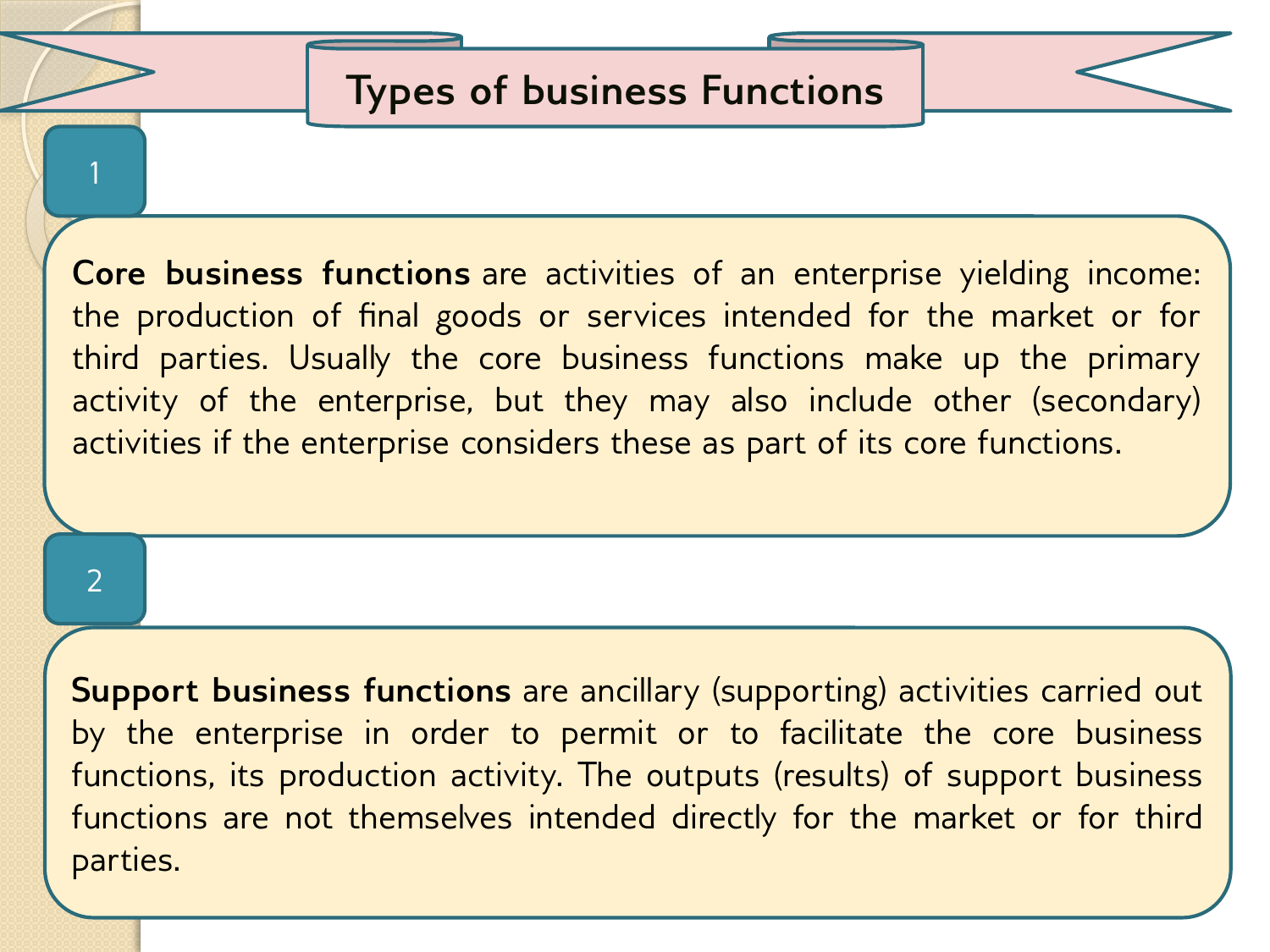

Types of business Functions

1
Core business functions are activities of an enterprise yielding income: the production of final goods or services intended for the market or for third parties. Usually the core business functions make up the primary activity of the enterprise, but they may also include other (secondary) activities if the enterprise considers these as part of its core functions.

2

Support business functions are ancillary (supporting) activities carried out by the enterprise in order to permit or to facilitate the core business functions, its production activity. The outputs (results) of support business functions are not themselves intended directly for the market or for third parties.

5